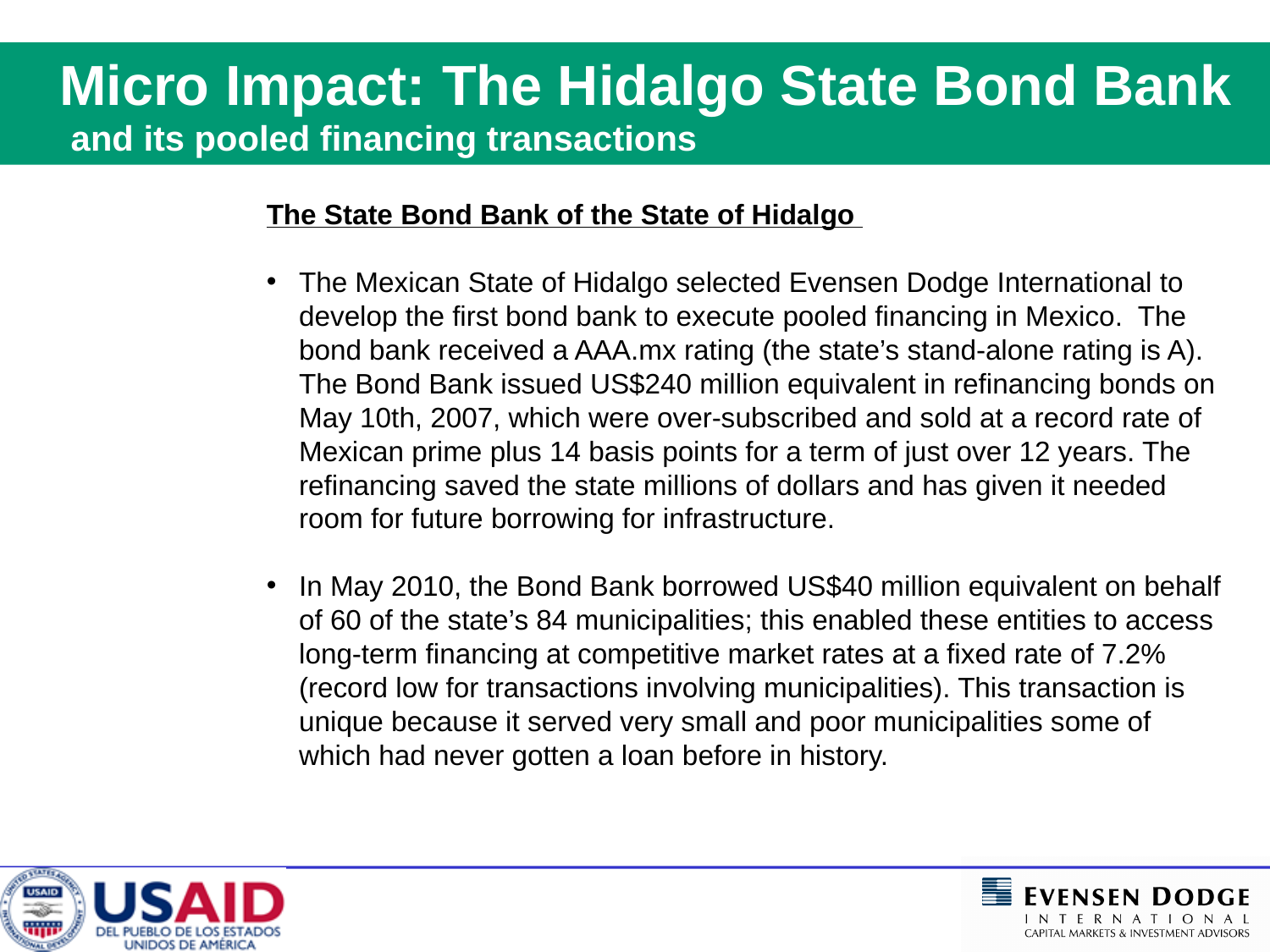

Micro Impact: The Hidalgo State Bond Bank
      and its pooled financing transactions
The State Bond Bank of the State of Hidalgo

The Mexican State of Hidalgo selected Evensen Dodge International to develop the first bond bank to execute pooled financing in Mexico.  The bond bank received a AAA.mx rating (the state’s stand-alone rating is A).  The Bond Bank issued US$240 million equivalent in refinancing bonds on May 10th, 2007, which were over-subscribed and sold at a record rate of Mexican prime plus 14 basis points for a term of just over 12 years. The refinancing saved the state millions of dollars and has given it needed room for future borrowing for infrastructure.

In May 2010, the Bond Bank borrowed US$40 million equivalent on behalf of 60 of the state’s 84 municipalities; this enabled these entities to access long-term financing at competitive market rates at a fixed rate of 7.2% (record low for transactions involving municipalities). This transaction is unique because it served very small and poor municipalities some of which had never gotten a loan before in history.